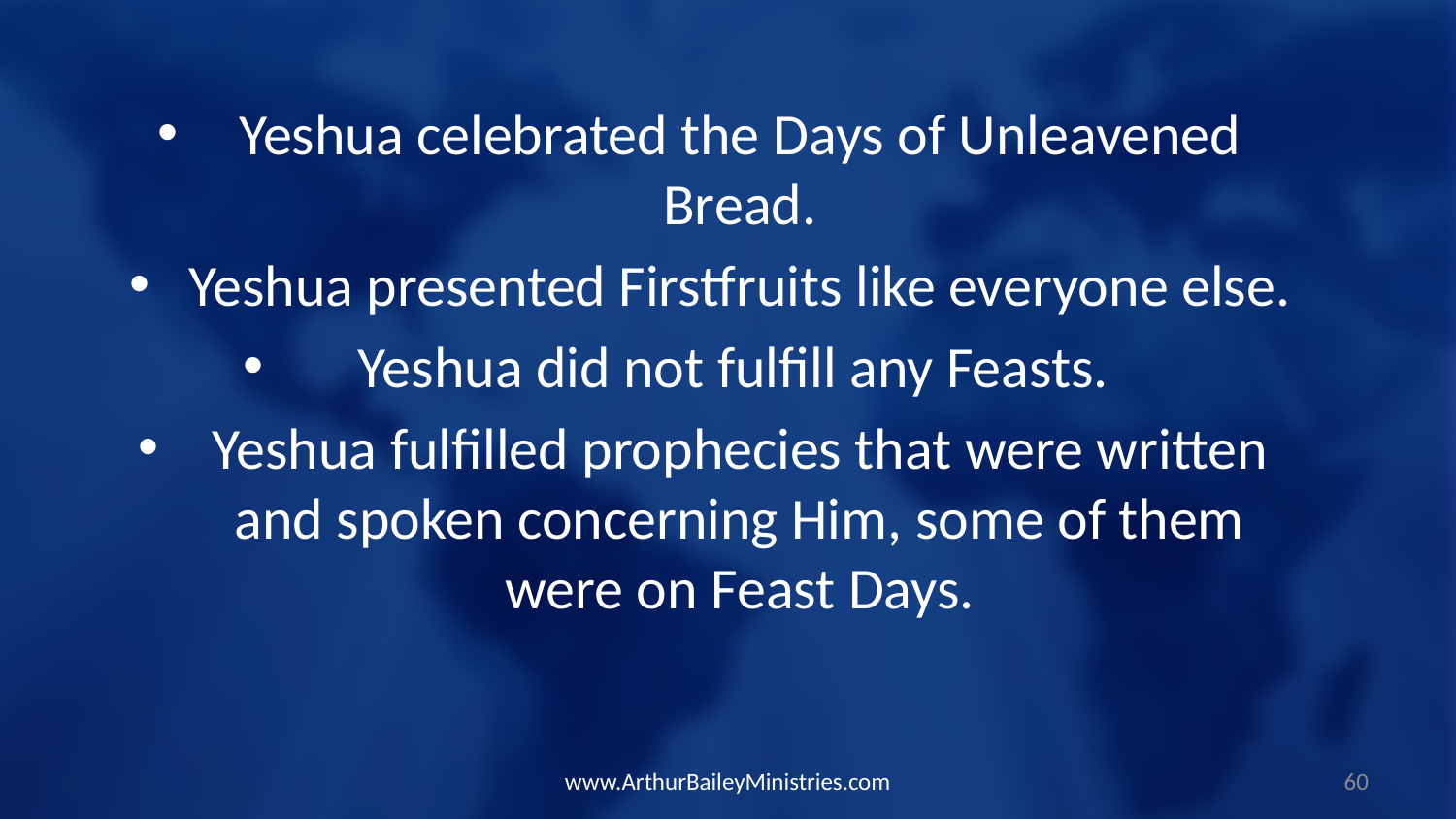

Yeshua celebrated the Days of Unleavened Bread.
Yeshua presented Firstfruits like everyone else.
Yeshua did not fulfill any Feasts.
Yeshua fulfilled prophecies that were written and spoken concerning Him, some of them were on Feast Days.

www.ArthurBaileyMinistries.com
60